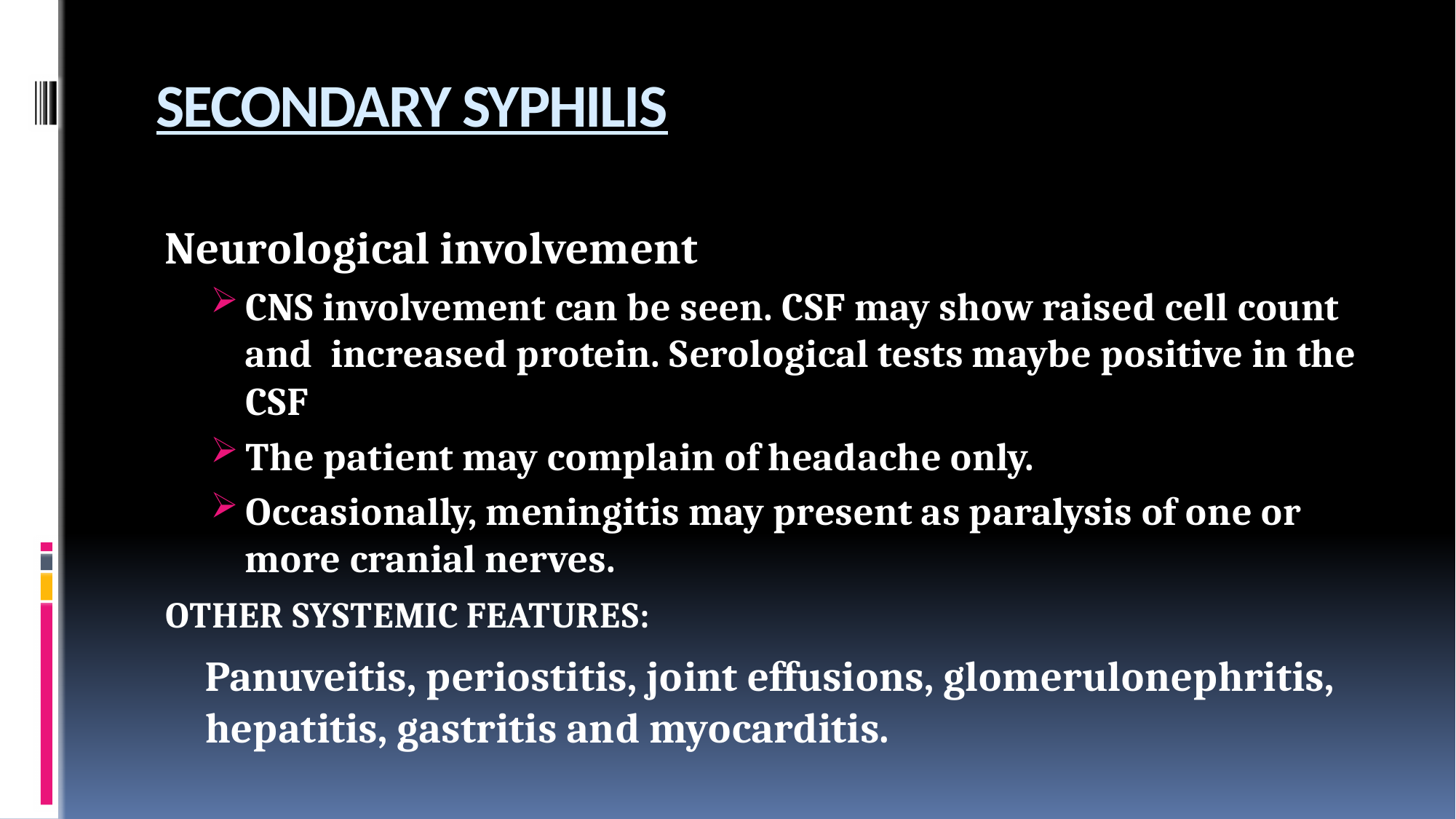

# SECONDARY SYPHILIS
Neurological involvement
CNS involvement can be seen. CSF may show raised cell count and  increased protein. Serological tests maybe positive in the CSF
The patient may complain of headache only.
Occasionally, meningitis may present as paralysis of one or more cranial nerves.
OTHER SYSTEMIC FEATURES:
    Panuveitis, periostitis, joint effusions, glomerulonephritis, hepatitis, gastritis and myocarditis.